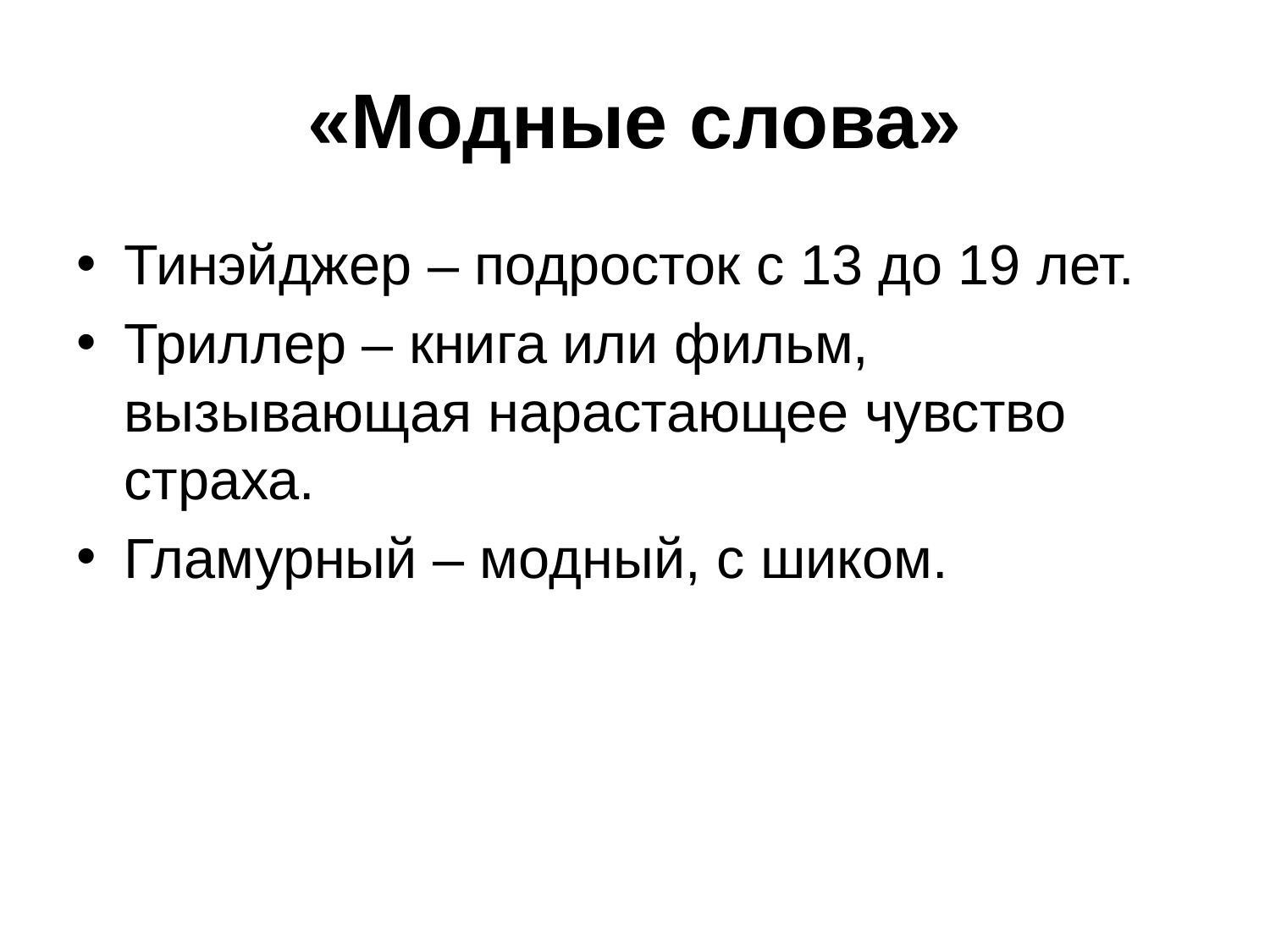

# «Модные слова»
Тинэйджер – подросток с 13 до 19 лет.
Триллер – книга или фильм, вызывающая нарастающее чувство страха.
Гламурный – модный, с шиком.